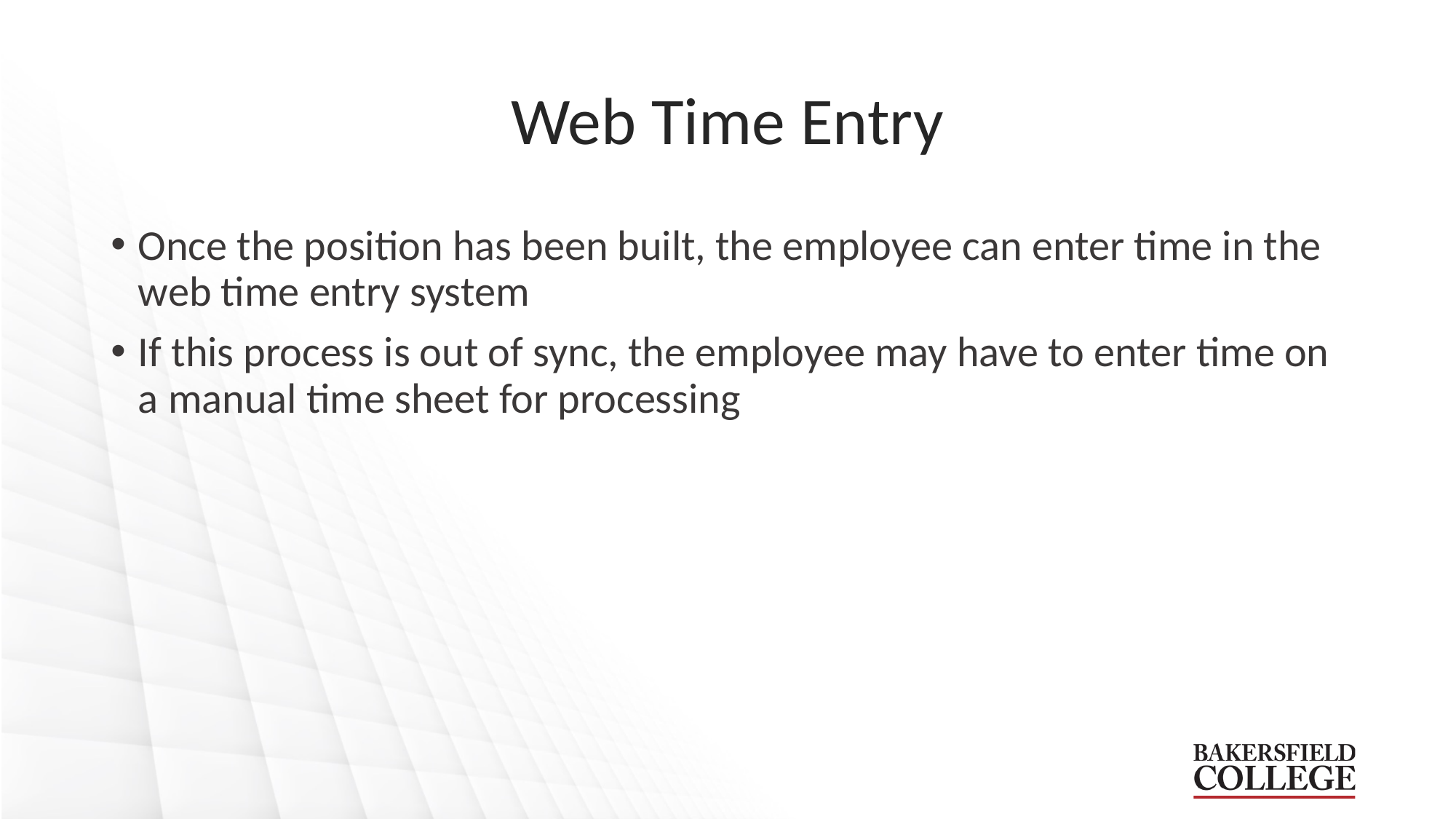

# Web Time Entry
Once the position has been built, the employee can enter time in the web time entry system
If this process is out of sync, the employee may have to enter time on a manual time sheet for processing